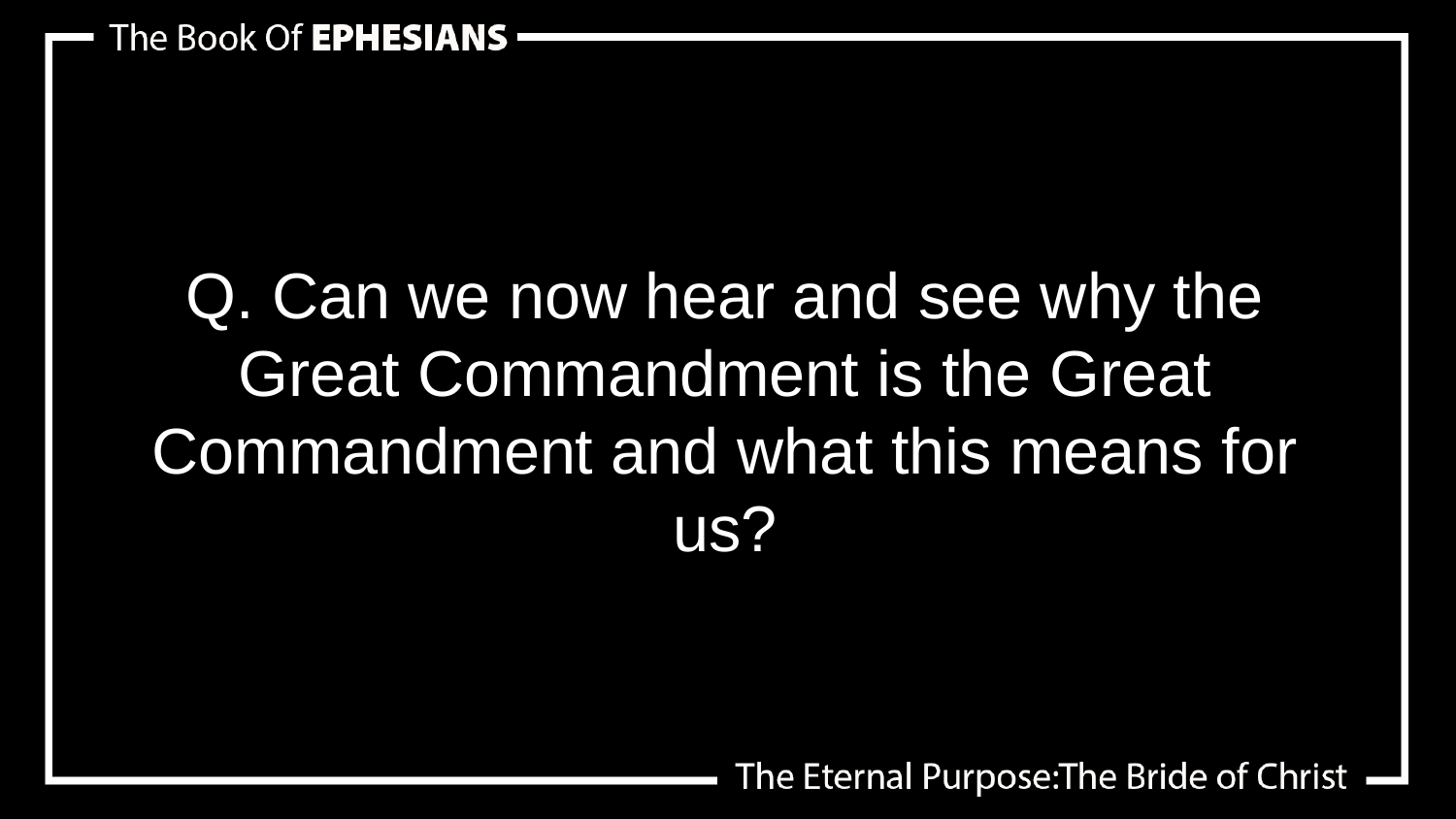

Q. Can we now hear and see why the Great Commandment is the Great Commandment and what this means for us?